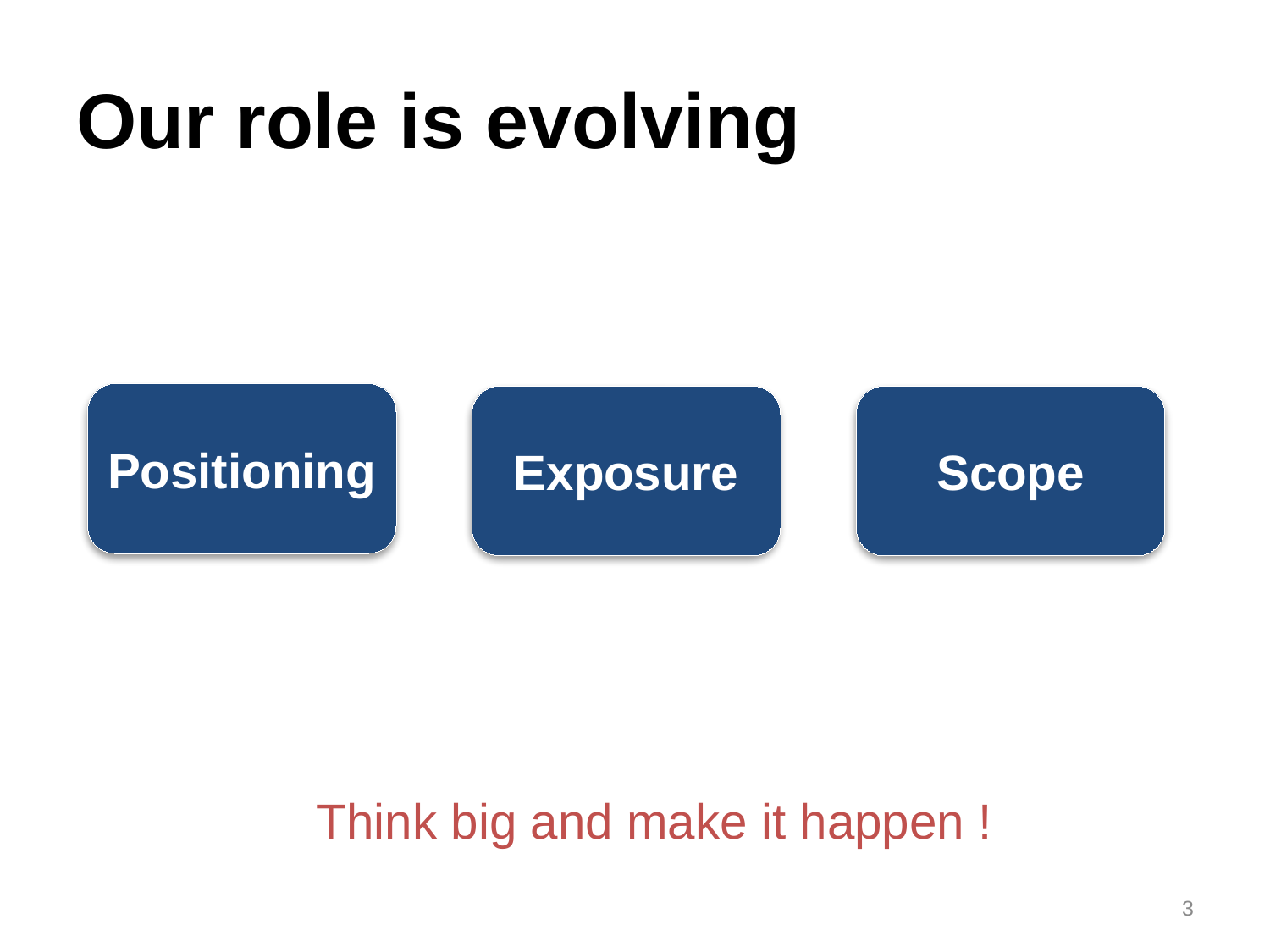

# Our role is evolving
Positioning
Exposure
Scope
Think big and make it happen !
3